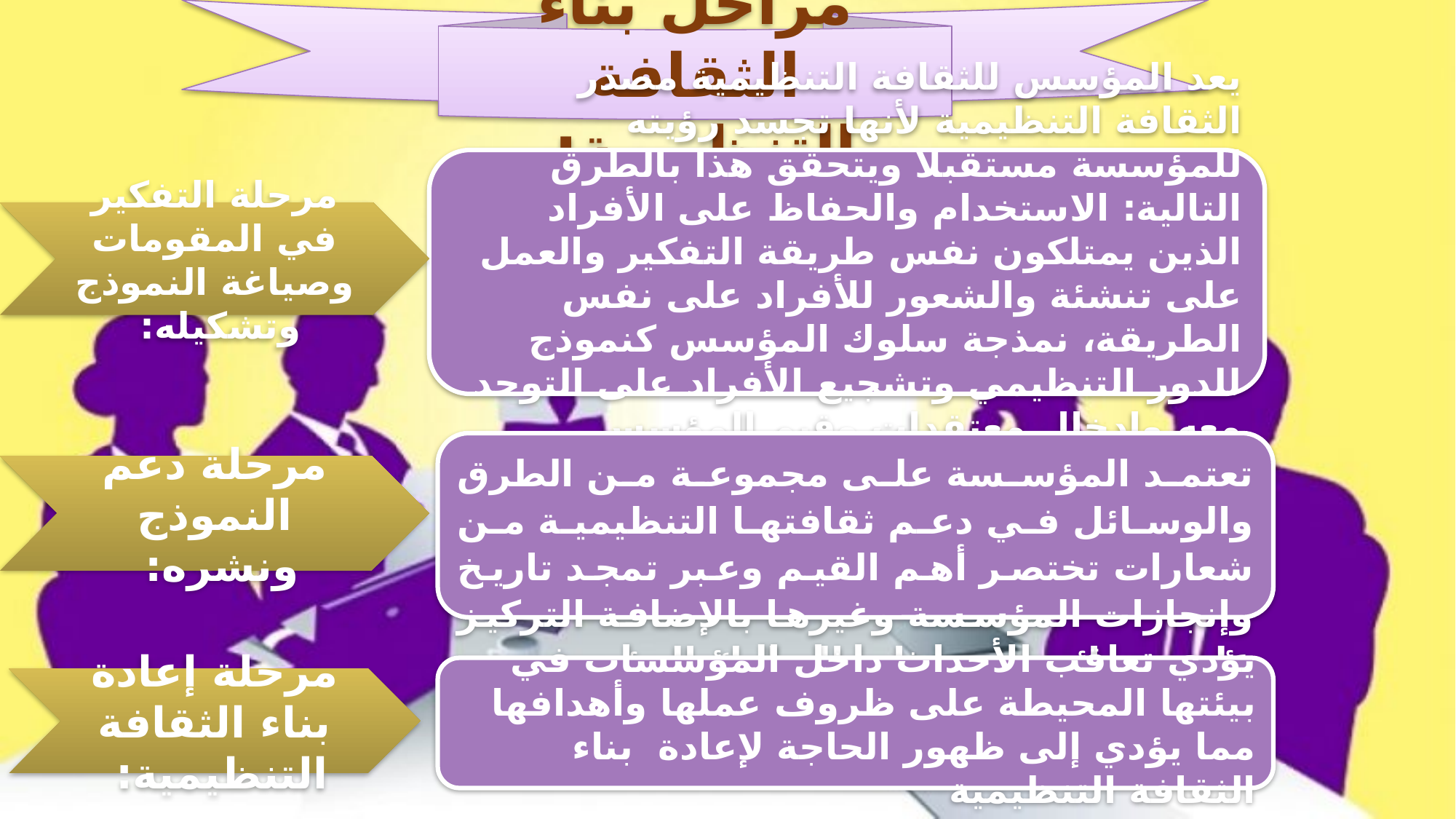

مراحل بناء الثقافة التنظيمية:
يعد المؤسس للثقافة التنظيمية مصدر الثقافة التنظيمية لأنها تجسد رؤيته للمؤسسة مستقبلا ويتحقق هذا بالطرق التالية: الاستخدام والحفاظ على الأفراد الذين يمتلكون نفس طريقة التفكير والعمل على تنشئة والشعور للأفراد على نفس الطريقة، نمذجة سلوك المؤسس كنموذج للدور التنظيمي وتشجيع الأفراد على التوحد معه وإدخال معتقدات وقيم المؤسس بالمؤسسة وبنجاها.
مرحلة التفكير في المقومات وصياغة النموذج وتشكيله:
تعتمد المؤسسة على مجموعة من الطرق والوسائل في دعم ثقافتها التنظيمية من شعارات تختصر أهم القيم وعبر تمجد تاريخ وإنجازات المؤسسة وغيرها بالإضافة التركيز على خصائص ومميزات السلوك المؤسسي.
مرحلة دعم النموذج ونشره:
يؤدي تعاقب الأحداث داخل المؤسسات في بيئتها المحيطة على ظروف عملها وأهدافها مما يؤدي إلى ظهور الحاجة لإعادة  بناء الثقافة التنظيمية
مرحلة إعادة بناء الثقافة التنظيمية: